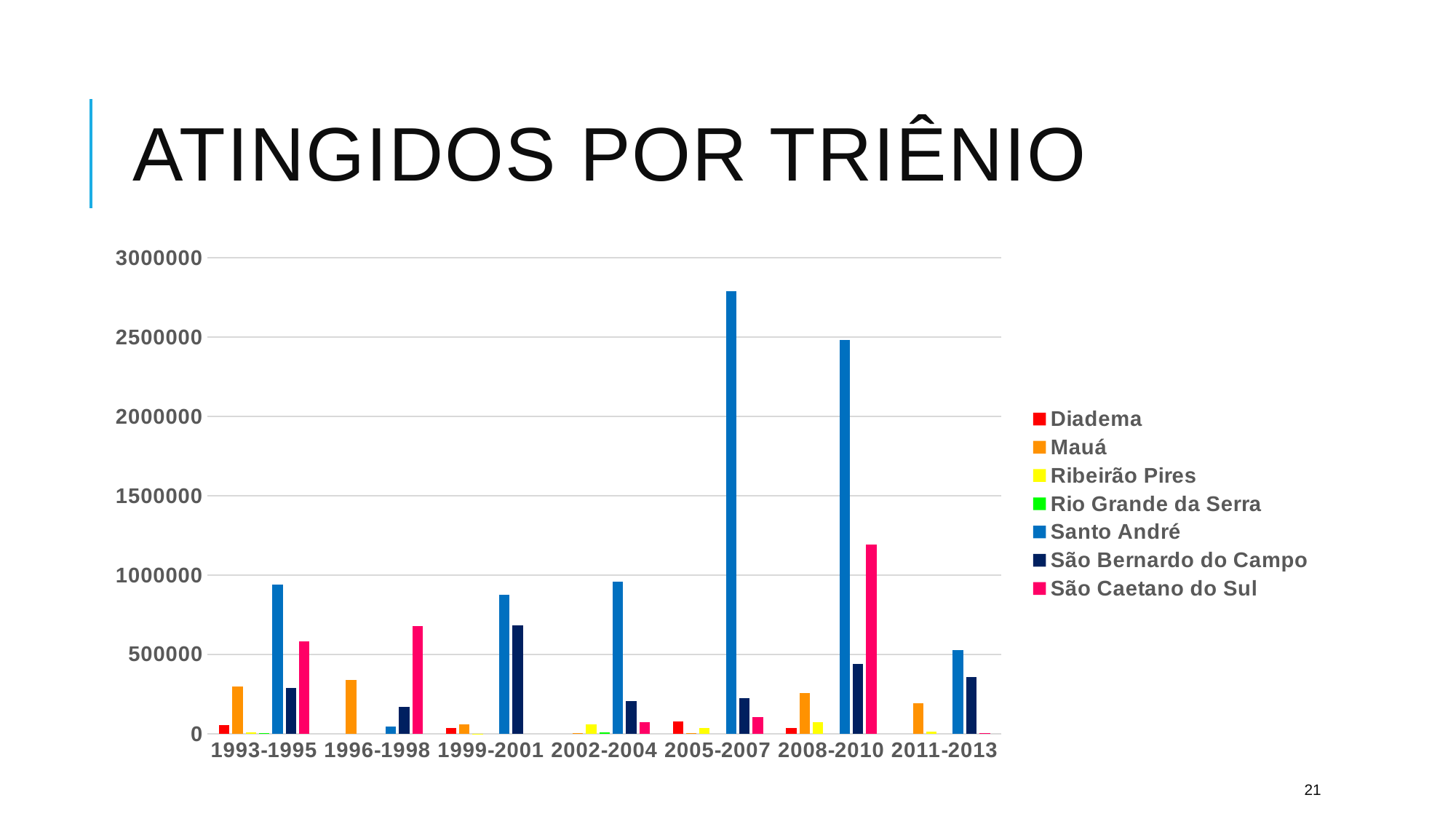

# atingidos por triênio

### Chart

| Category | Diadema | Mauá | Ribeirão Pires | Rio Grande da Serra | Santo André | São Bernardo do Campo | São Caetano do Sul |
|---|---|---|---|---|---|---|---|
| 1993-1995 | 55049.0 | 297012.0 | 7450.0 | 4098.0 | 940707.0 | 289110.0 | 579941.0 |
| 1996-1998 | None | 336465.0 | None | None | 47028.0 | 169093.0 | 676222.0 |
| 1999-2001 | 37234.0 | 58533.0 | 802.0 | None | 873749.0 | 683520.0 | None |
| 2002-2004 | None | 5925.0 | 59832.0 | 6444.0 | 956643.0 | 206494.0 | 73783.0 |
| 2005-2007 | 79112.0 | 1470.0 | 33613.0 | None | 2788108.0 | 222346.0 | 104877.0 |
| 2008-2010 | 36323.0 | 255982.0 | 74292.0 | None | 2481008.0 | 438691.0 | 1191607.0 |
| 2011-2013 | None | 191671.0 | 14520.0 | None | 525280.0 | 358364.0 | 3375.0 |
21